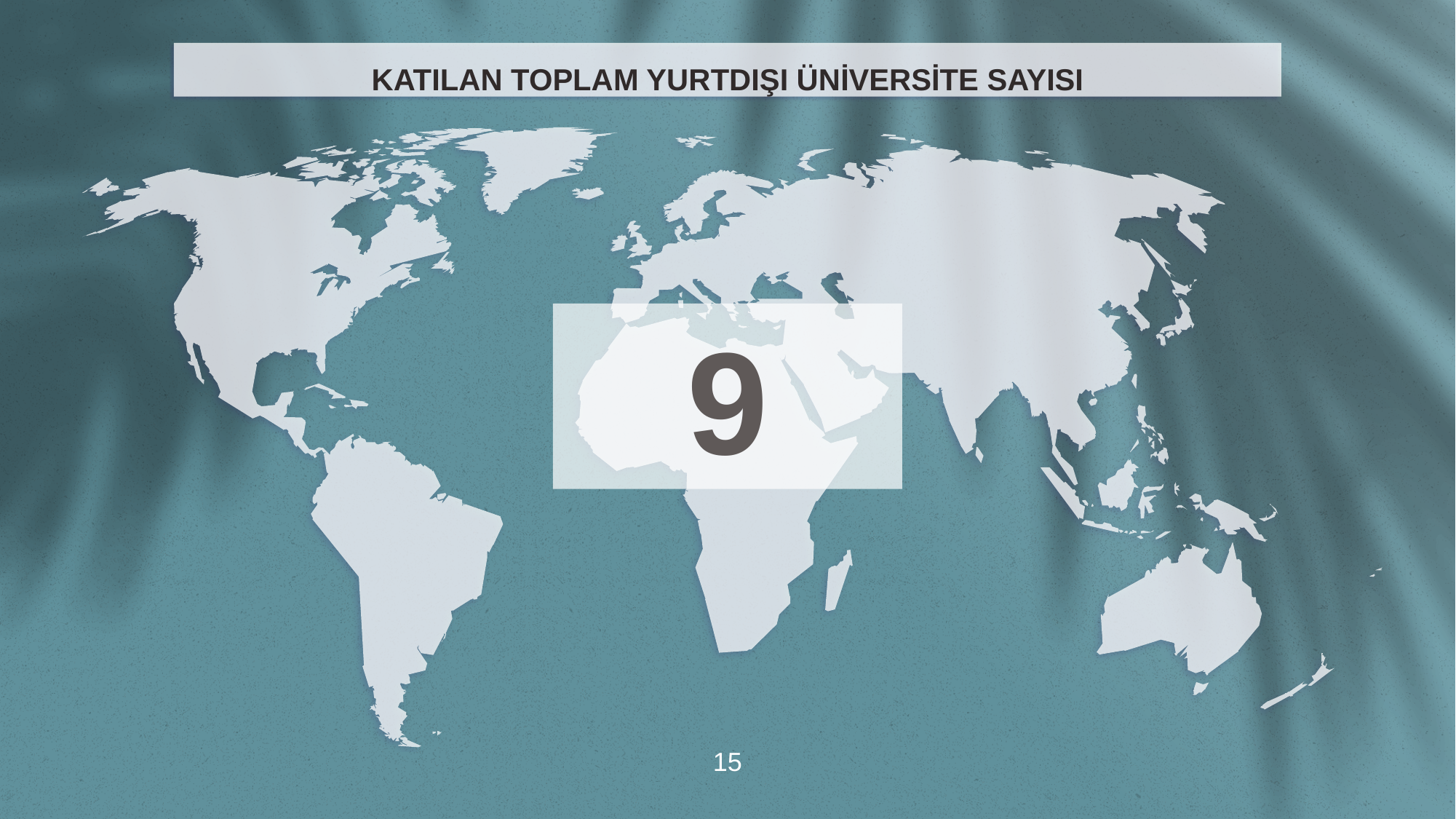

KATILAN TOPLAM YURTDIŞI ÜNİVERSİTE SAYISI

9
15